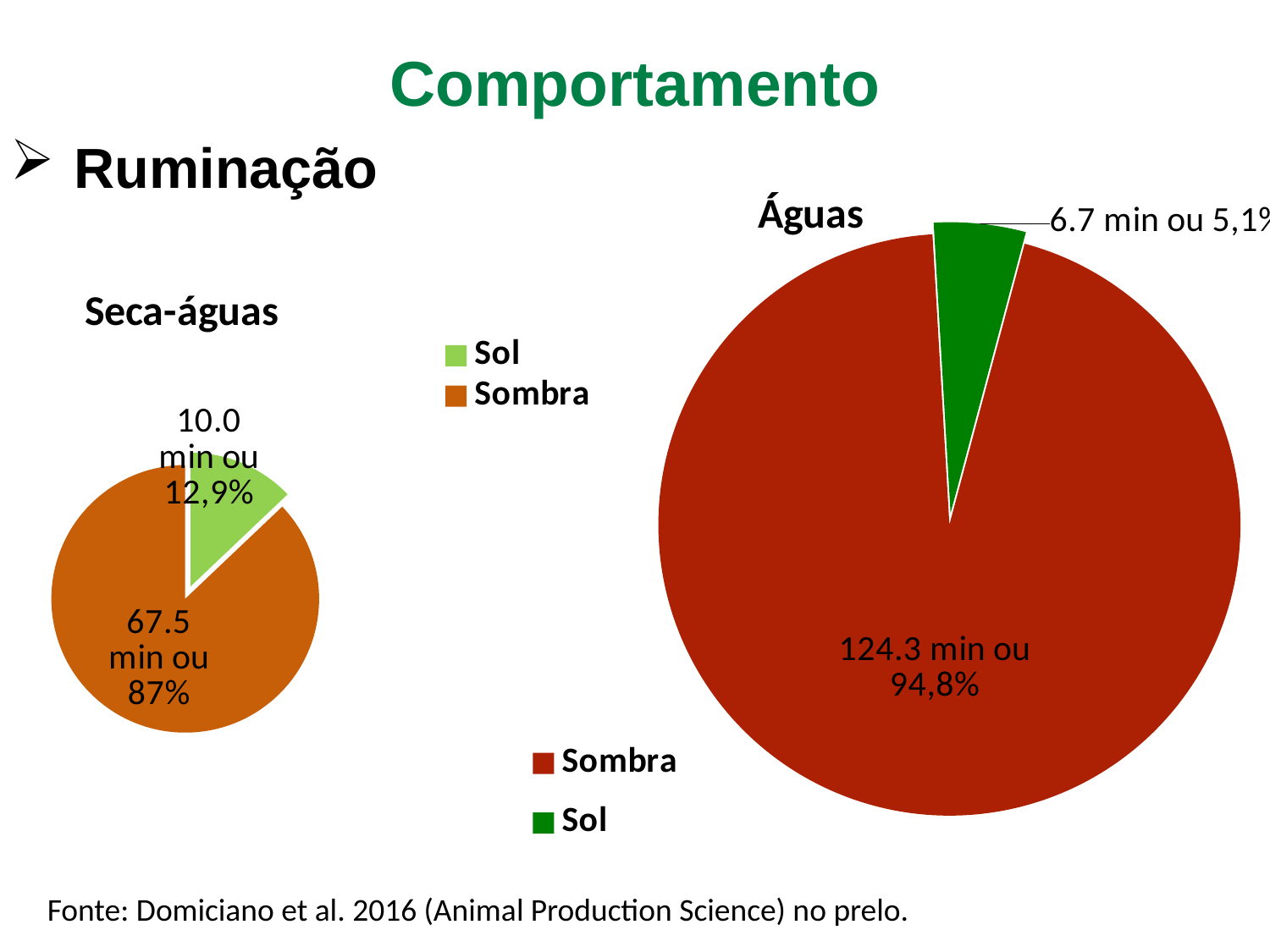

Comportamento

### Chart: Águas

| Category | Ruminação |
|---|---|
| Sombra | 124.25 |
| Sol | 6.666666666666666 |
Ruminação

### Chart: Seca-águas

| Category | Ruminação |
|---|---|
| Sol | 10.0 |
| Sombra | 67.5 |
Fonte: Domiciano et al. 2016 (Animal Production Science) no prelo.